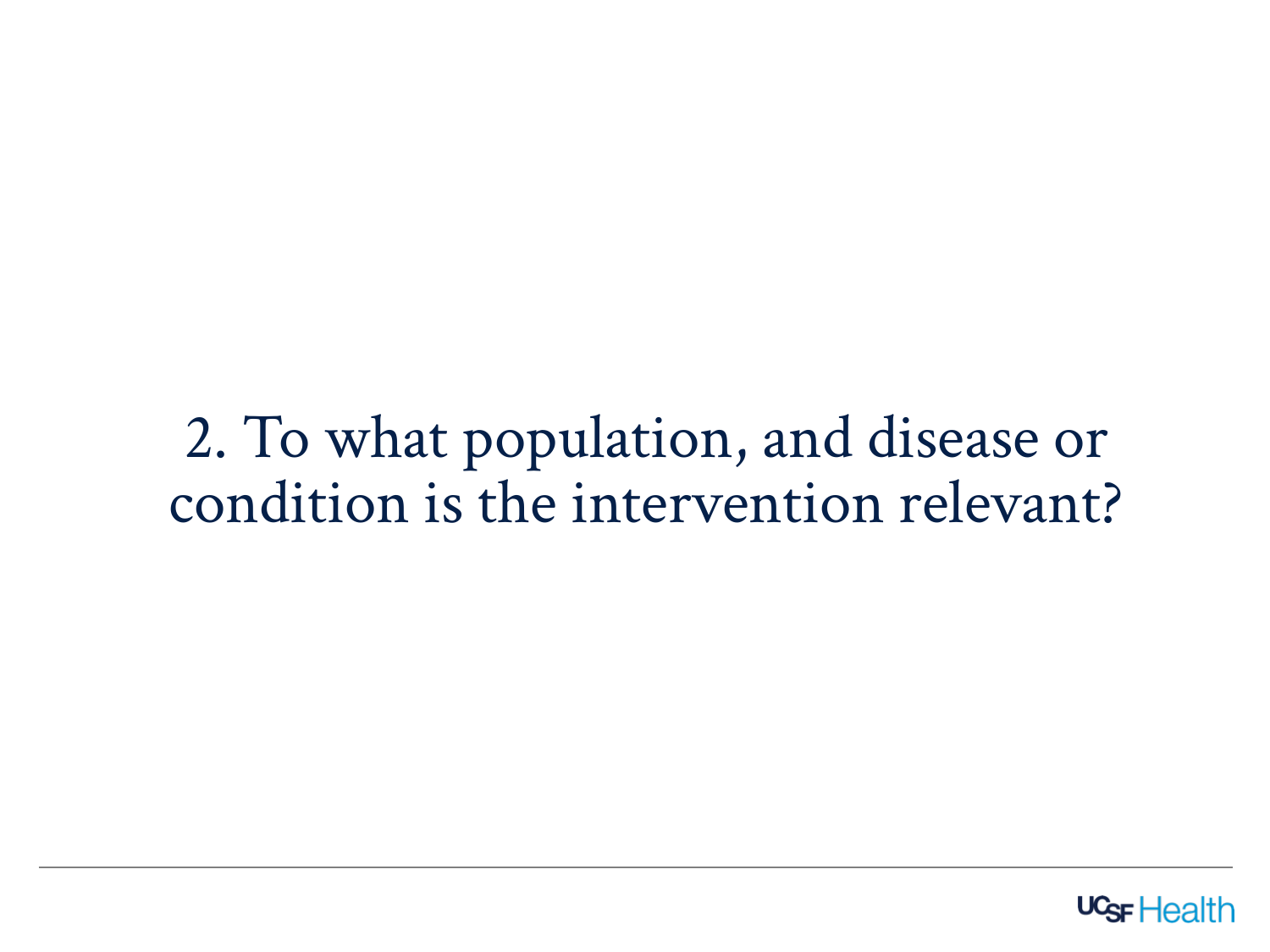

# 2. To what population, and disease or condition is the intervention relevant?